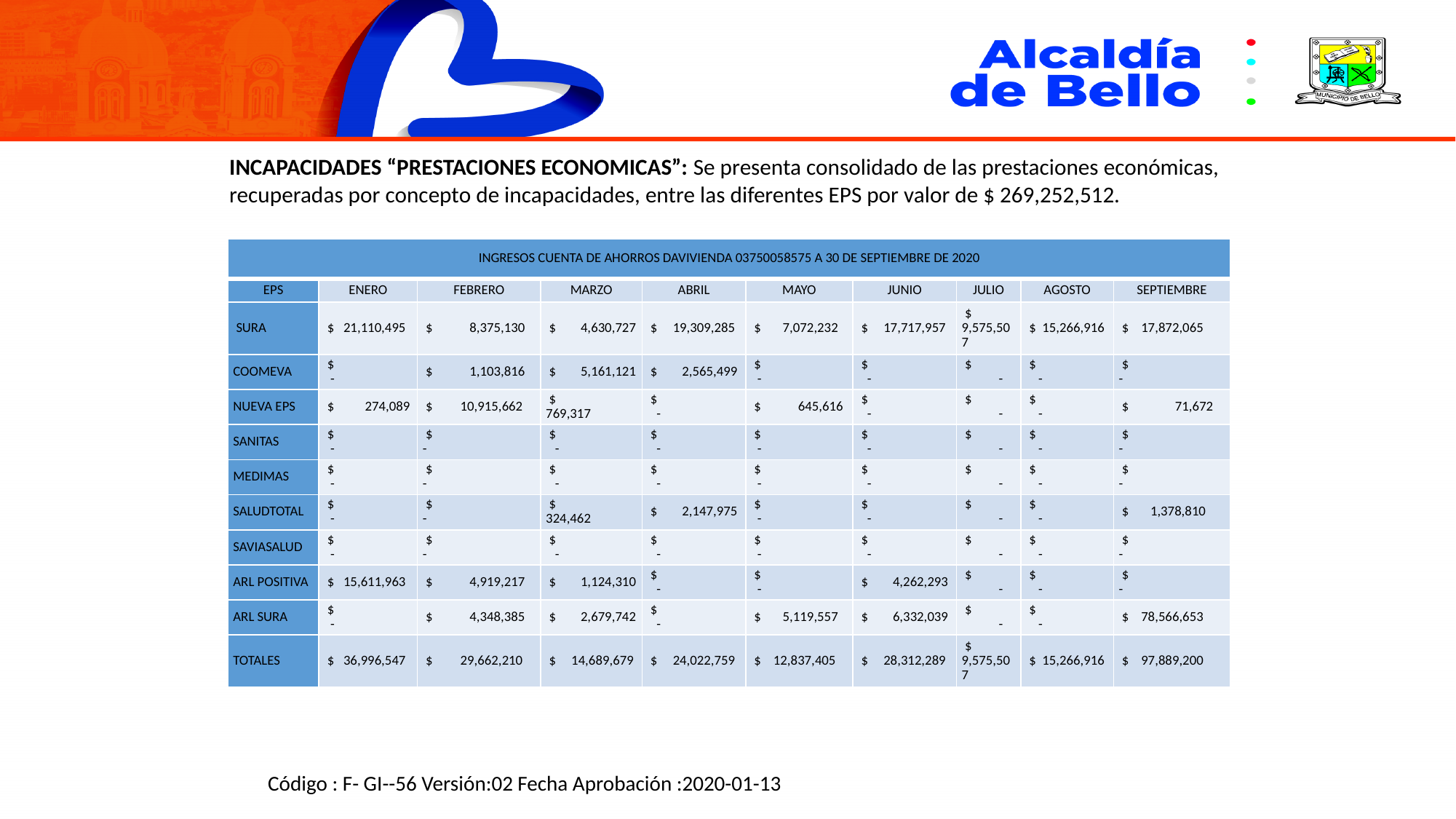

INCAPACIDADES “PRESTACIONES ECONOMICAS”: Se presenta consolidado de las prestaciones económicas, recuperadas por concepto de incapacidades, entre las diferentes EPS por valor de $ 269,252,512.
| INGRESOS CUENTA DE AHORROS DAVIVIENDA 03750058575 A 30 DE SEPTIEMBRE DE 2020 |  |  |  |  |  |  |  |  |  |
| --- | --- | --- | --- | --- | --- | --- | --- | --- | --- |
| EPS | ENERO | FEBRERO | MARZO | ABRIL | MAYO | JUNIO | JULIO | AGOSTO | SEPTIEMBRE |
| SURA | $ 21,110,495 | $ 8,375,130 | $ 4,630,727 | $ 19,309,285 | $ 7,072,232 | $ 17,717,957 | $ 9,575,507 | $ 15,266,916 | $ 17,872,065 |
| COOMEVA | $ - | $ 1,103,816 | $ 5,161,121 | $ 2,565,499 | $ - | $ - | $ - | $ - | $ - |
| NUEVA EPS | $ 274,089 | $ 10,915,662 | $ 769,317 | $ - | $ 645,616 | $ - | $ - | $ - | $ 71,672 |
| SANITAS | $ - | $ - | $ - | $ - | $ - | $ - | $ - | $ - | $ - |
| MEDIMAS | $ - | $ - | $ - | $ - | $ - | $ - | $ - | $ - | $ - |
| SALUDTOTAL | $ - | $ - | $ 324,462 | $ 2,147,975 | $ - | $ - | $ - | $ - | $ 1,378,810 |
| SAVIASALUD | $ - | $ - | $ - | $ - | $ - | $ - | $ - | $ - | $ - |
| ARL POSITIVA | $ 15,611,963 | $ 4,919,217 | $ 1,124,310 | $ - | $ - | $ 4,262,293 | $ - | $ - | $ - |
| ARL SURA | $ - | $ 4,348,385 | $ 2,679,742 | $ - | $ 5,119,557 | $ 6,332,039 | $ - | $ - | $ 78,566,653 |
| TOTALES | $ 36,996,547 | $ 29,662,210 | $ 14,689,679 | $ 24,022,759 | $ 12,837,405 | $ 28,312,289 | $ 9,575,507 | $ 15,266,916 | $ 97,889,200 |
Código : F- GI--56 Versión:02 Fecha Aprobación :2020-01-13